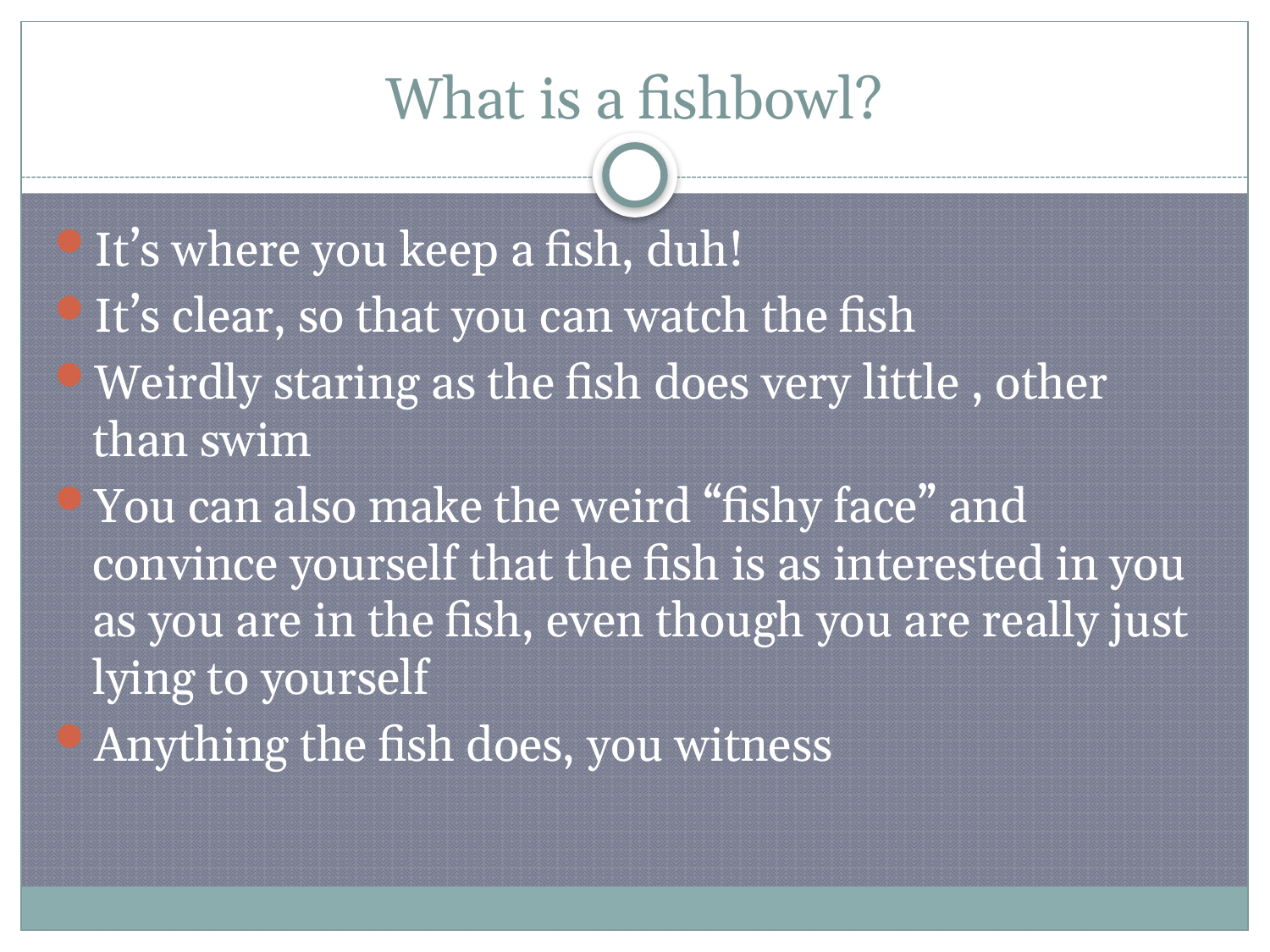

# What is a fishbowl?
It’s where you keep a fish, duh!
It’s clear, so that you can watch the fish
Weirdly staring as the fish does very little , other than swim
You can also make the weird “fishy face” and convince yourself that the fish is as interested in you as you are in the fish, even though you are really just lying to yourself
Anything the fish does, you witness